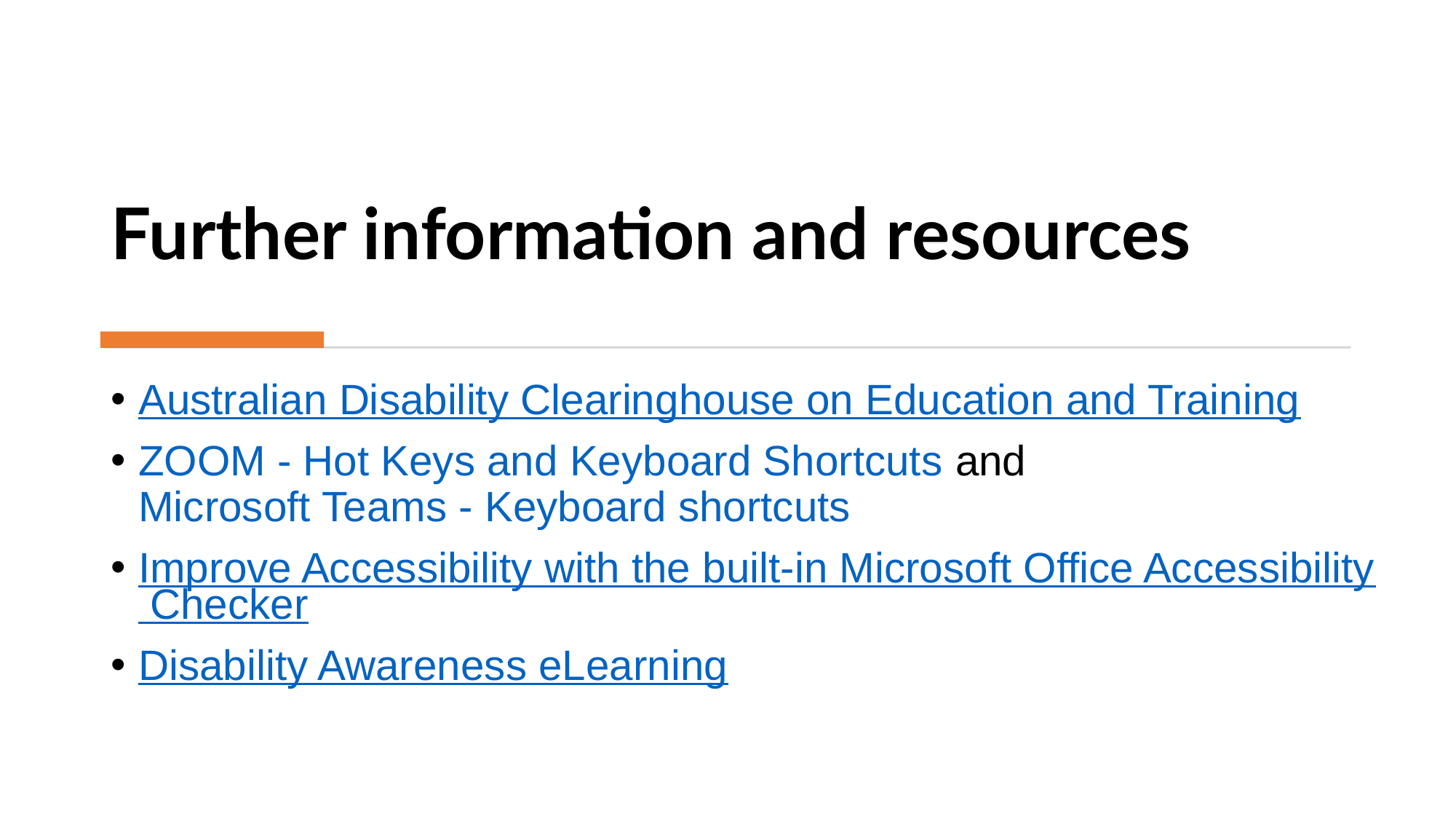

# Further information and resources

Australian Disability Clearinghouse on Education and Training
ZOOM - Hot Keys and Keyboard Shortcuts and Microsoft Teams - Keyboard shortcuts
Improve Accessibility with the built-in Microsoft Office Accessibility Checker
Disability Awareness eLearning